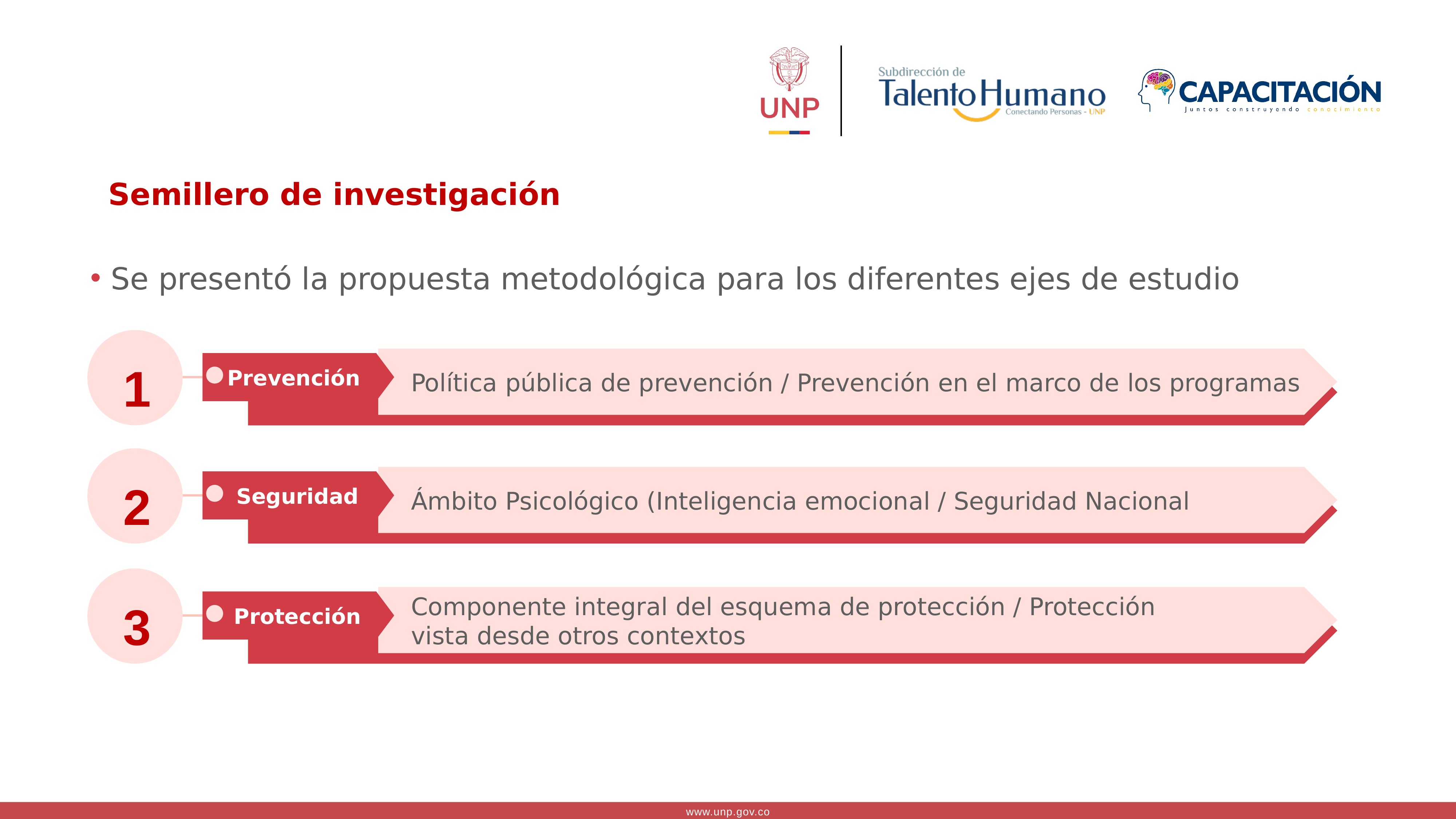

Semillero de investigación
Se presentó la propuesta metodológica para los diferentes ejes de estudio

Política pública de prevención / Prevención en el marco de los programas
Prevención
1

Ámbito Psicológico (Inteligencia emocional / Seguridad Nacional
 Seguridad
2

Componente integral del esquema de protección / Protección
vista desde otros contextos
 Protección
3